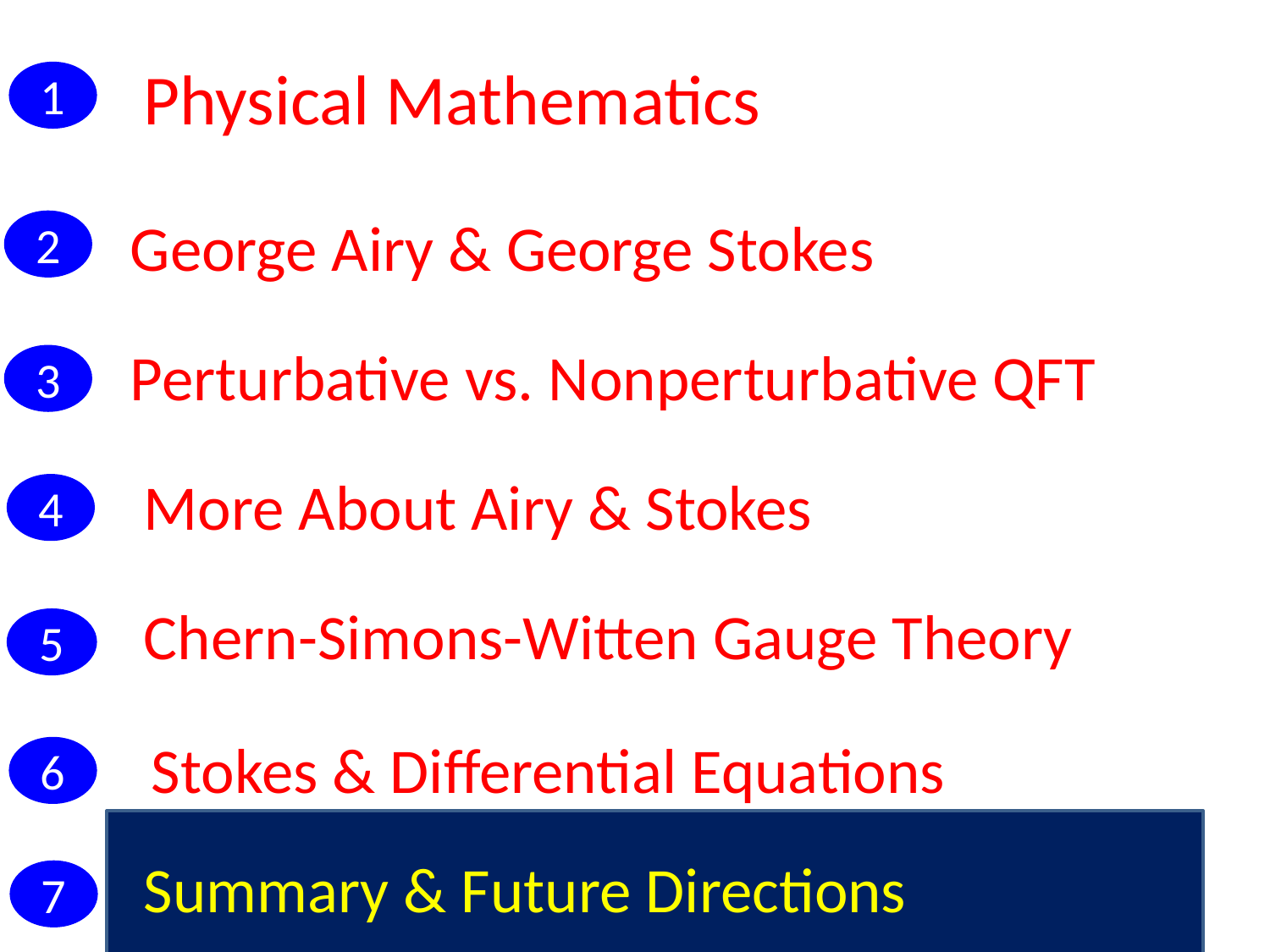

Physical Mathematics
1
George Airy & George Stokes
2
Perturbative vs. Nonperturbative QFT
3
More About Airy & Stokes
4
Chern-Simons-Witten Gauge Theory
5
Stokes & Differential Equations
6

Summary & Future Directions
7
78